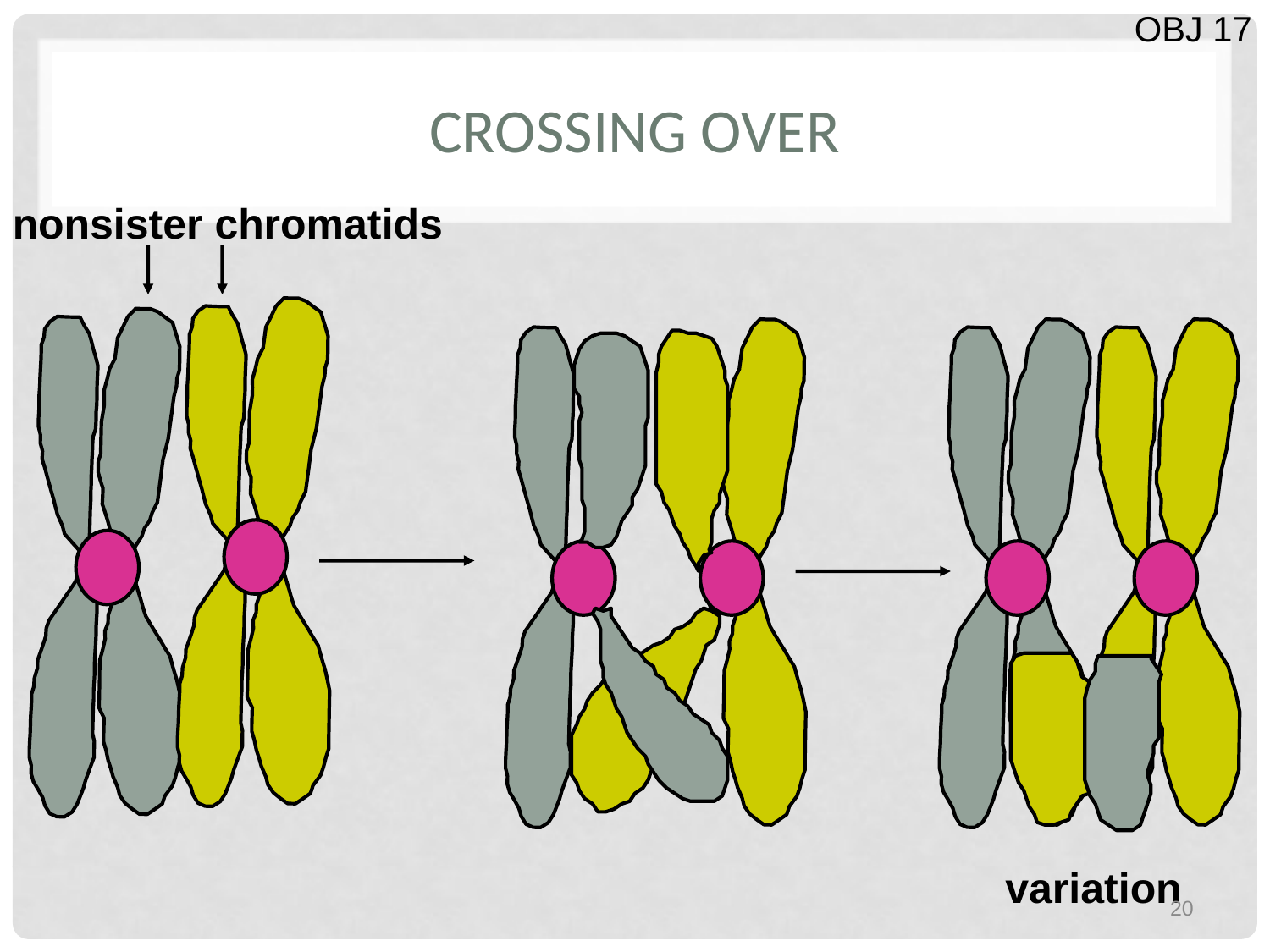

OBJ 17
# Crossing Over
nonsister chromatids

variation
20